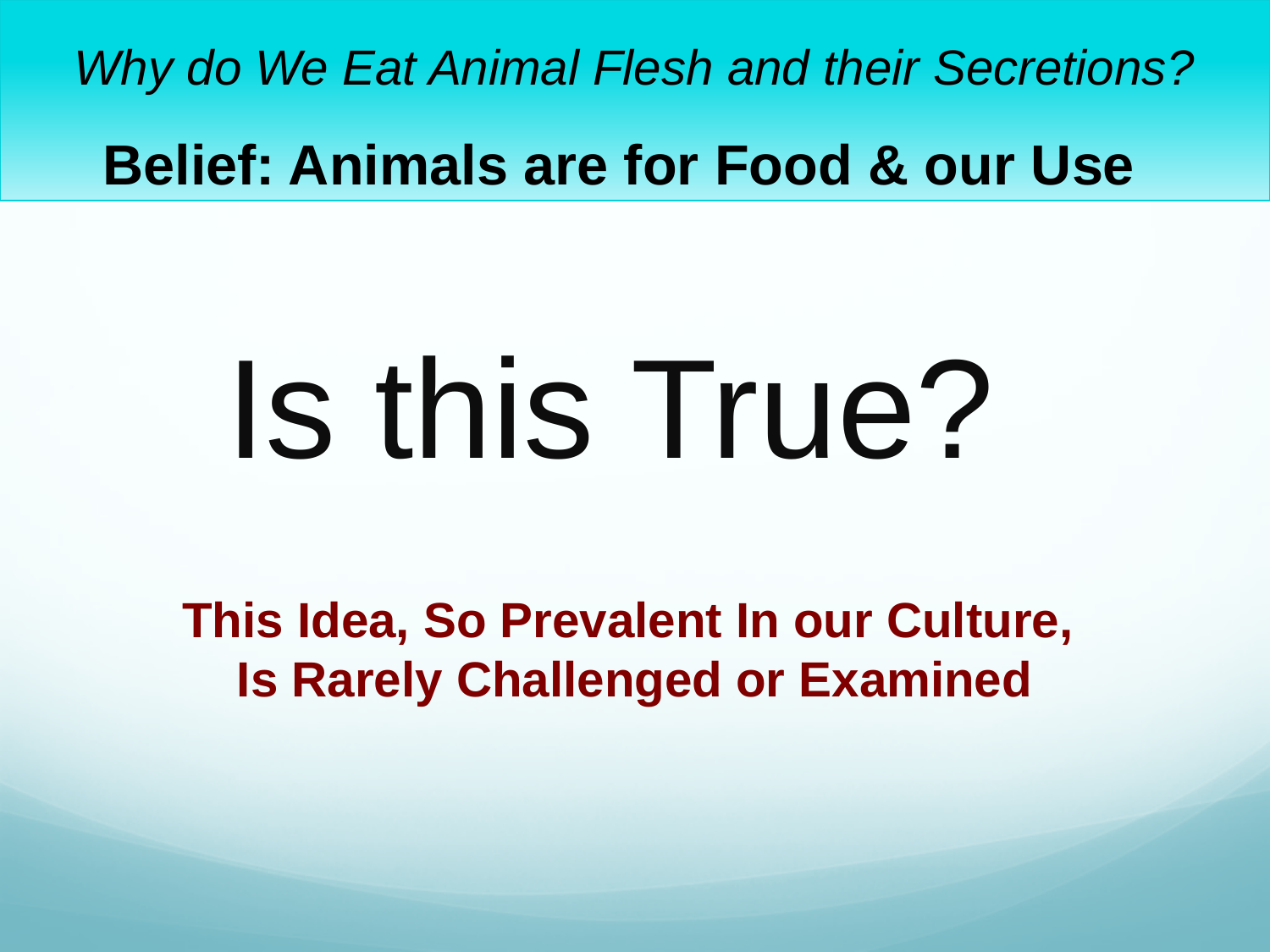

Why do We Eat Animal Flesh and their Secretions?
Belief: Animals are for Food & our Use
# Is this True?
This Idea, So Prevalent In our Culture,
Is Rarely Challenged or Examined